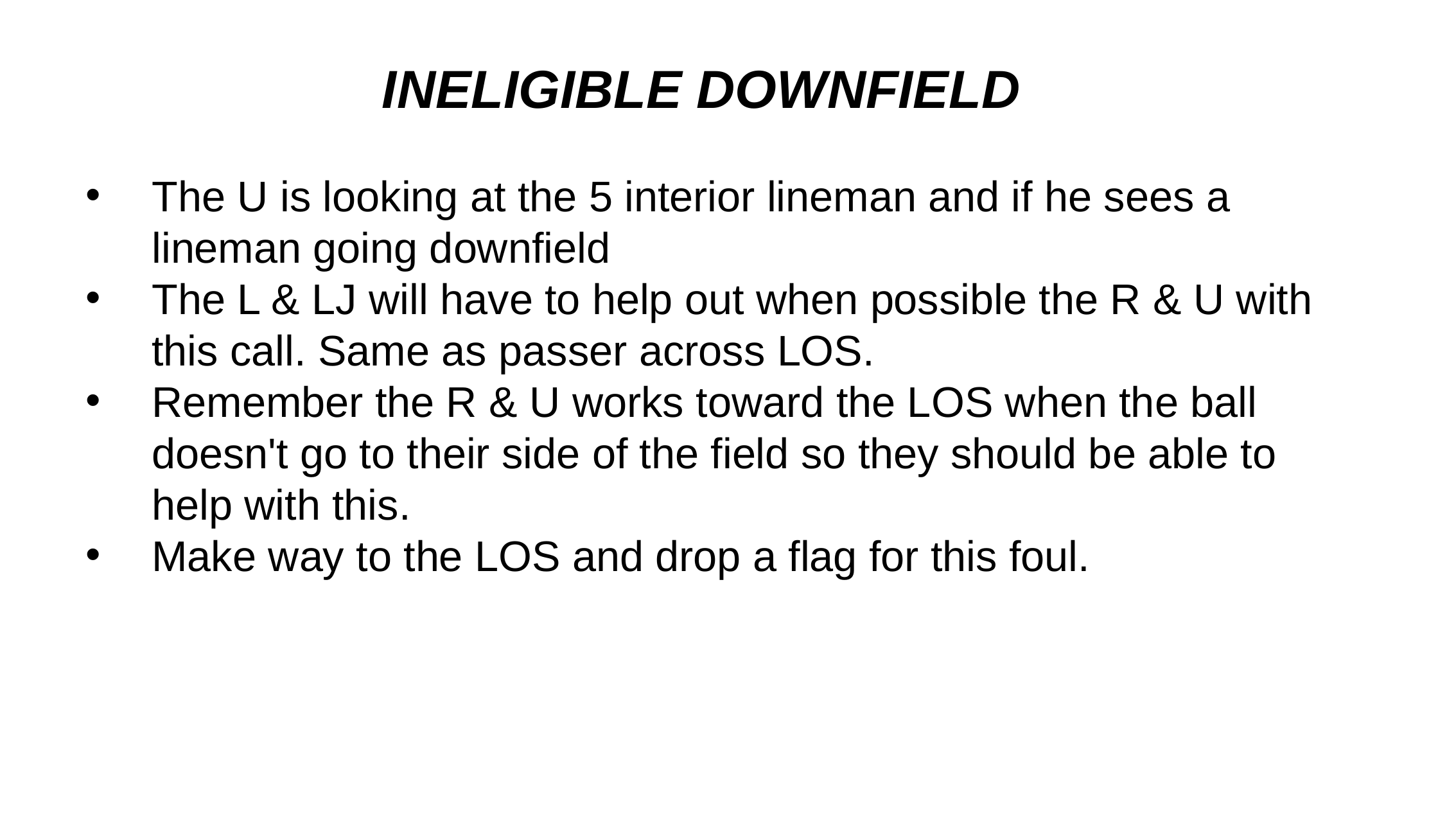

# INELIGIBLE DOWNFIELD
The U is looking at the 5 interior lineman and if he sees a lineman going downfield
The L & LJ will have to help out when possible the R & U with this call. Same as passer across LOS.
Remember the R & U works toward the LOS when the ball doesn't go to their side of the field so they should be able to help with this.
Make way to the LOS and drop a flag for this foul.